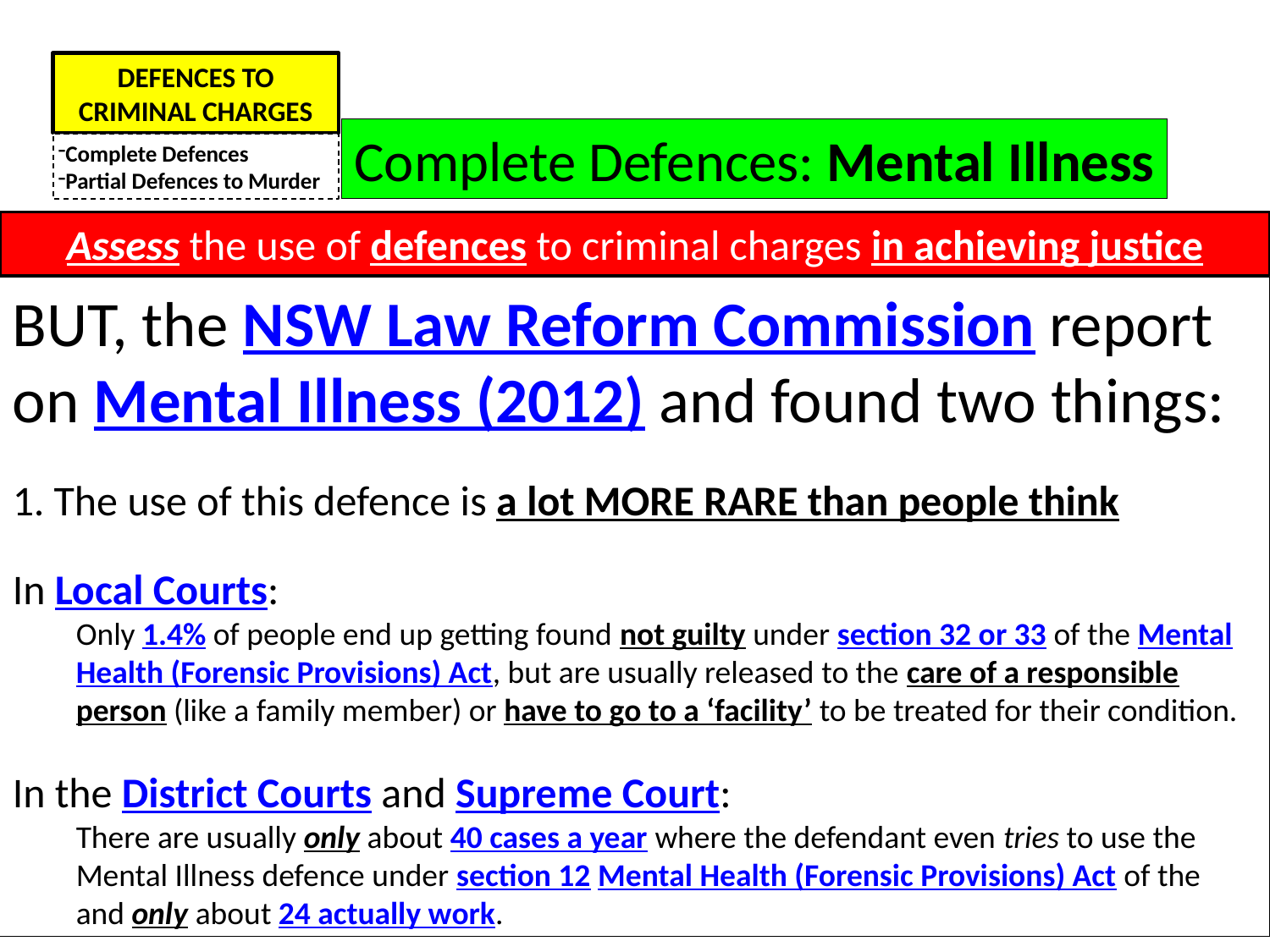

DEFENCES TO CRIMINAL CHARGES
Complete Defences: Mental Illness
Complete Defences
Partial Defences to Murder
Assess the use of defences to criminal charges in achieving justice
BUT, the NSW Law Reform Commission report on Mental Illness (2012) and found two things:

1. The use of this defence is a lot MORE RARE than people think

In Local Courts:
Only 1.4% of people end up getting found not guilty under section 32 or 33 of the Mental Health (Forensic Provisions) Act, but are usually released to the care of a responsible person (like a family member) or have to go to a ‘facility’ to be treated for their condition.

In the District Courts and Supreme Court:
There are usually only about 40 cases a year where the defendant even tries to use the Mental Illness defence under section 12 Mental Health (Forensic Provisions) Act of the  and only about 24 actually work.